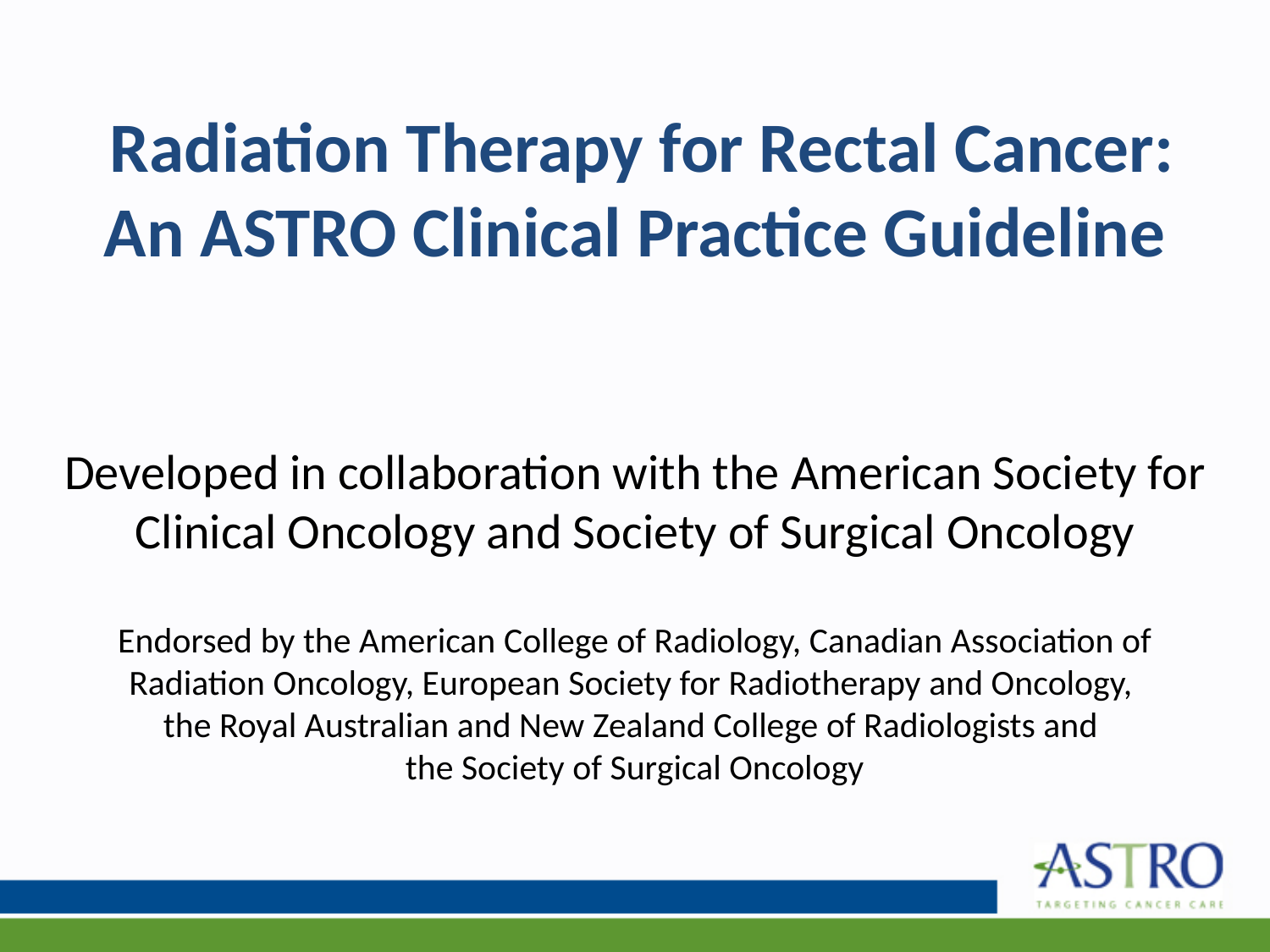

# Radiation Therapy for Rectal Cancer: An ASTRO Clinical Practice Guideline Developed in collaboration with the American Society for Clinical Oncology and Society of Surgical Oncology Endorsed by the American College of Radiology, Canadian Association of Radiation Oncology, European Society for Radiotherapy and Oncology, the Royal Australian and New Zealand College of Radiologists and the Society of Surgical Oncology